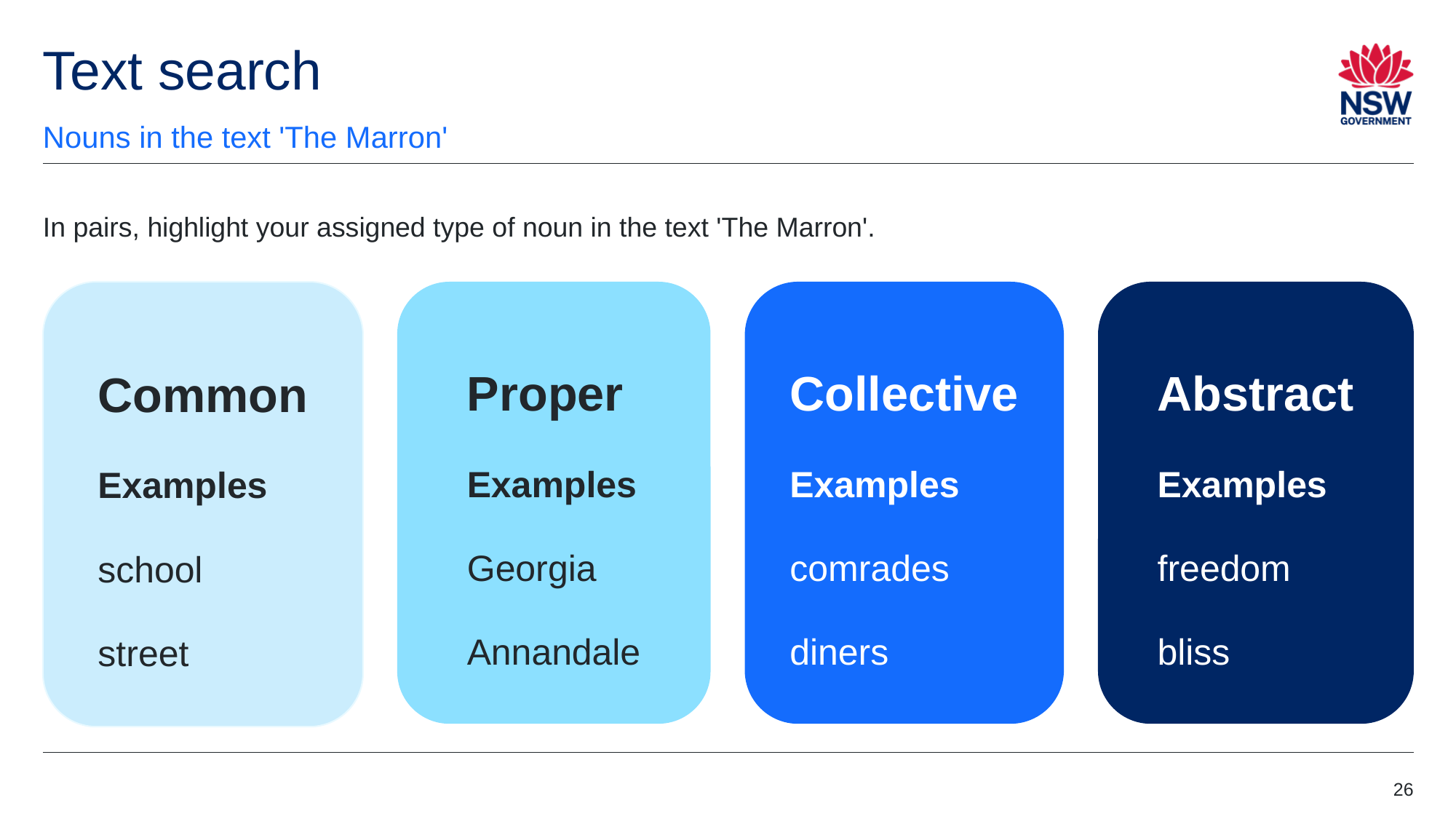

# Text search
Nouns in the text 'The Marron'
In pairs, highlight your assigned type of noun in the text 'The Marron'.
Common
Examples
school
street
Proper
Examples
Georgia
Annandale
Collective
Examples
comrades
diners
Abstract
Examples
freedom
bliss
26